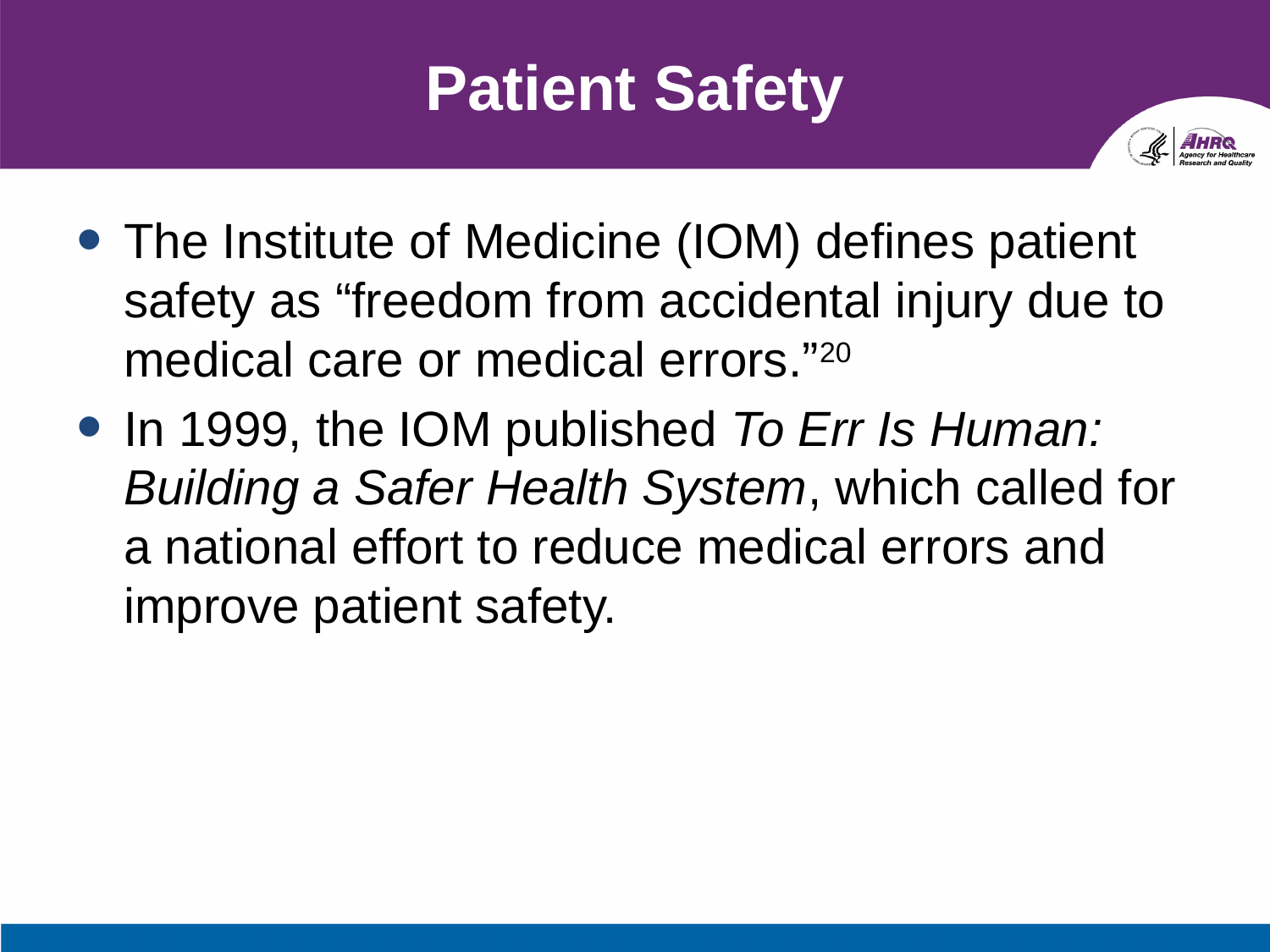

# Patient Safety
The Institute of Medicine (IOM) defines patient safety as “freedom from accidental injury due to medical care or medical errors.”20
In 1999, the IOM published To Err Is Human: Building a Safer Health System, which called for a national effort to reduce medical errors and improve patient safety.